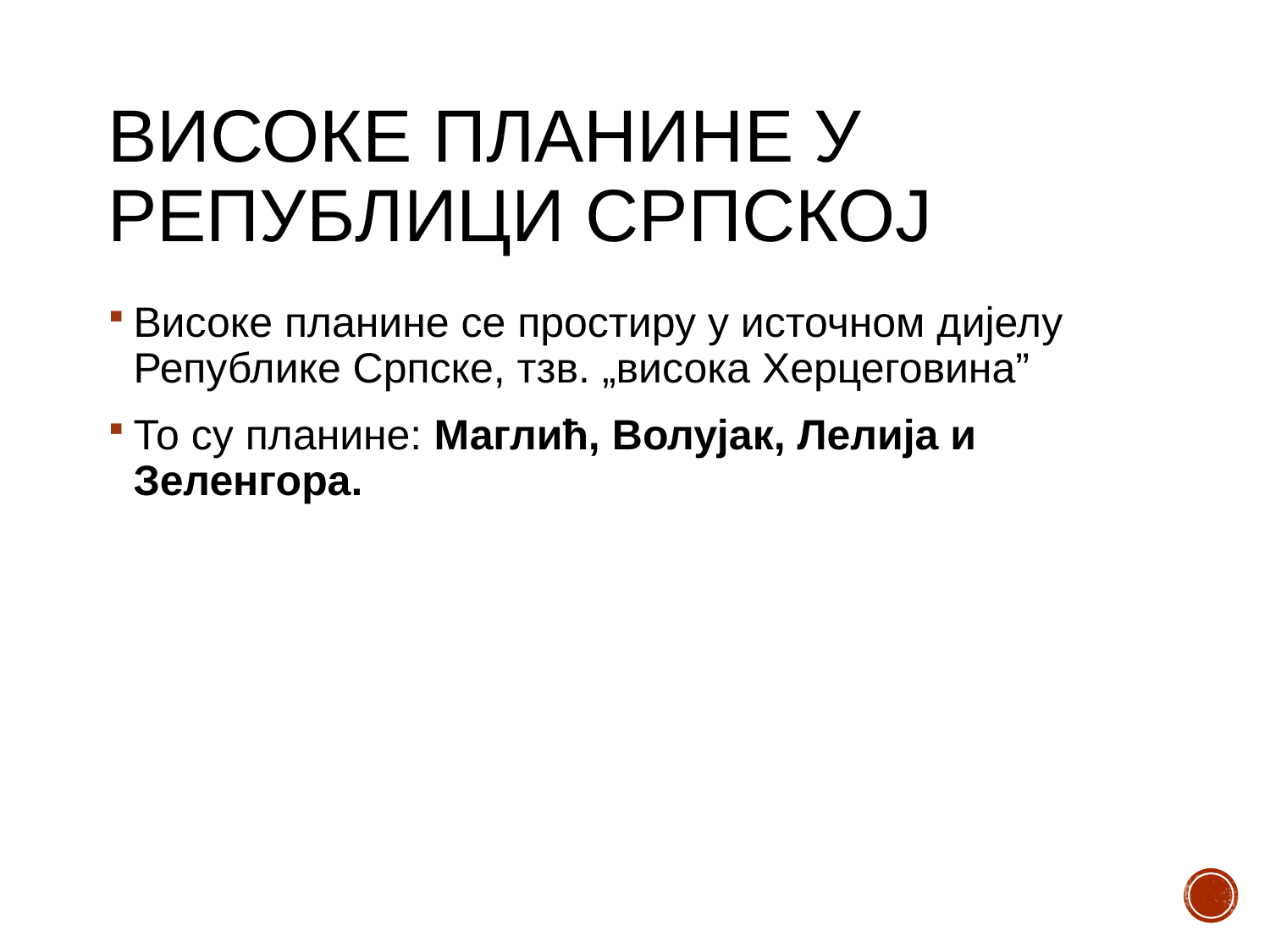

# Високе планине у Републици Српској
Високе планине се простиру у источном дијелу Републике Српске, тзв. „висока Херцеговина”
То су планине: Маглић, Волујак, Лелија и Зеленгора.